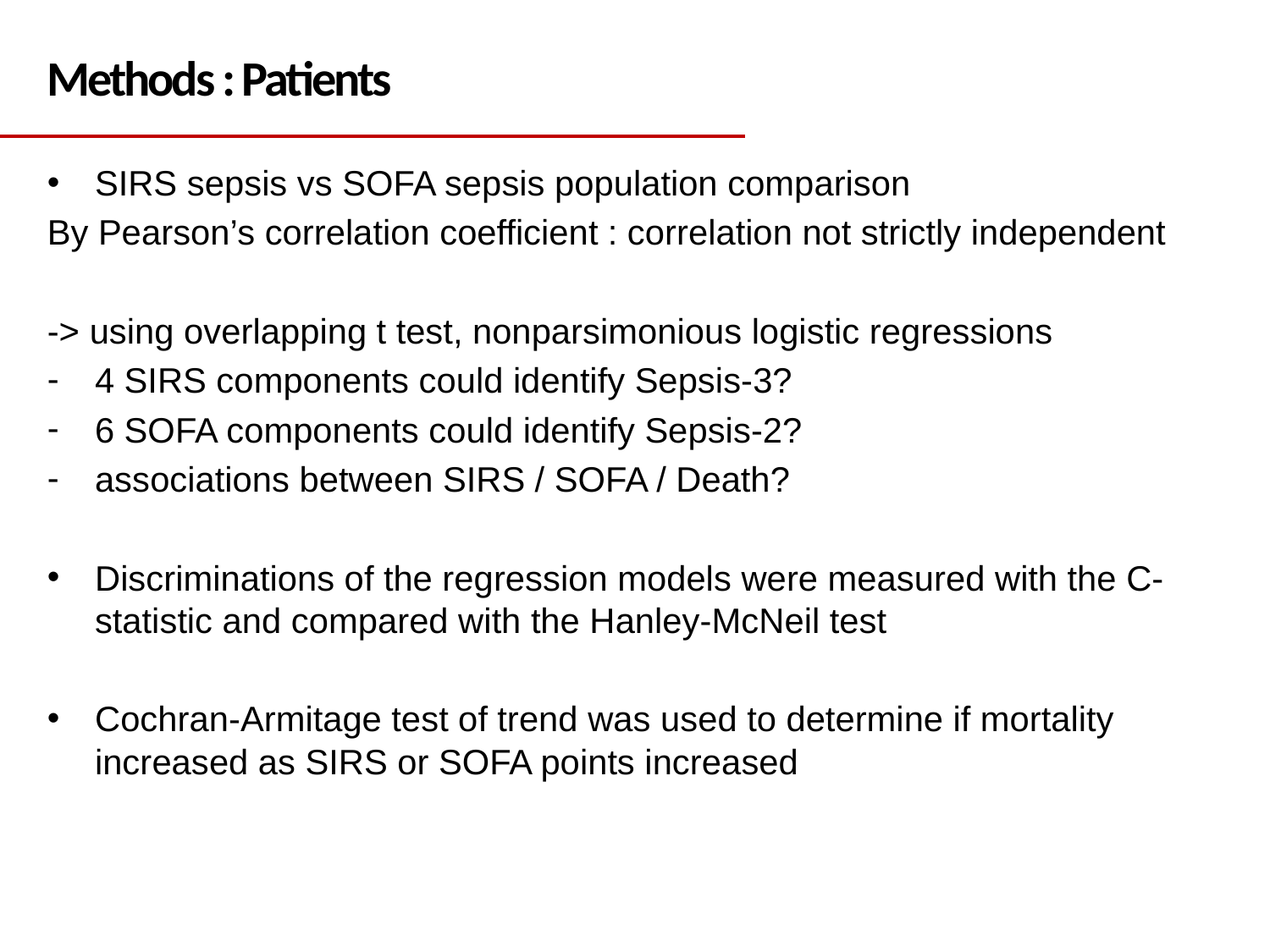

Methods : Patients

SIRS sepsis vs SOFA sepsis population comparison
By Pearson’s correlation coefficient : correlation not strictly independent

-> using overlapping t test, nonparsimonious logistic regressions
4 SIRS components could identify Sepsis-3?
6 SOFA components could identify Sepsis-2?
associations between SIRS / SOFA / Death?

Discriminations of the regression models were measured with the C-statistic and compared with the Hanley-McNeil test

Cochran-Armitage test of trend was used to determine if mortality increased as SIRS or SOFA points increased